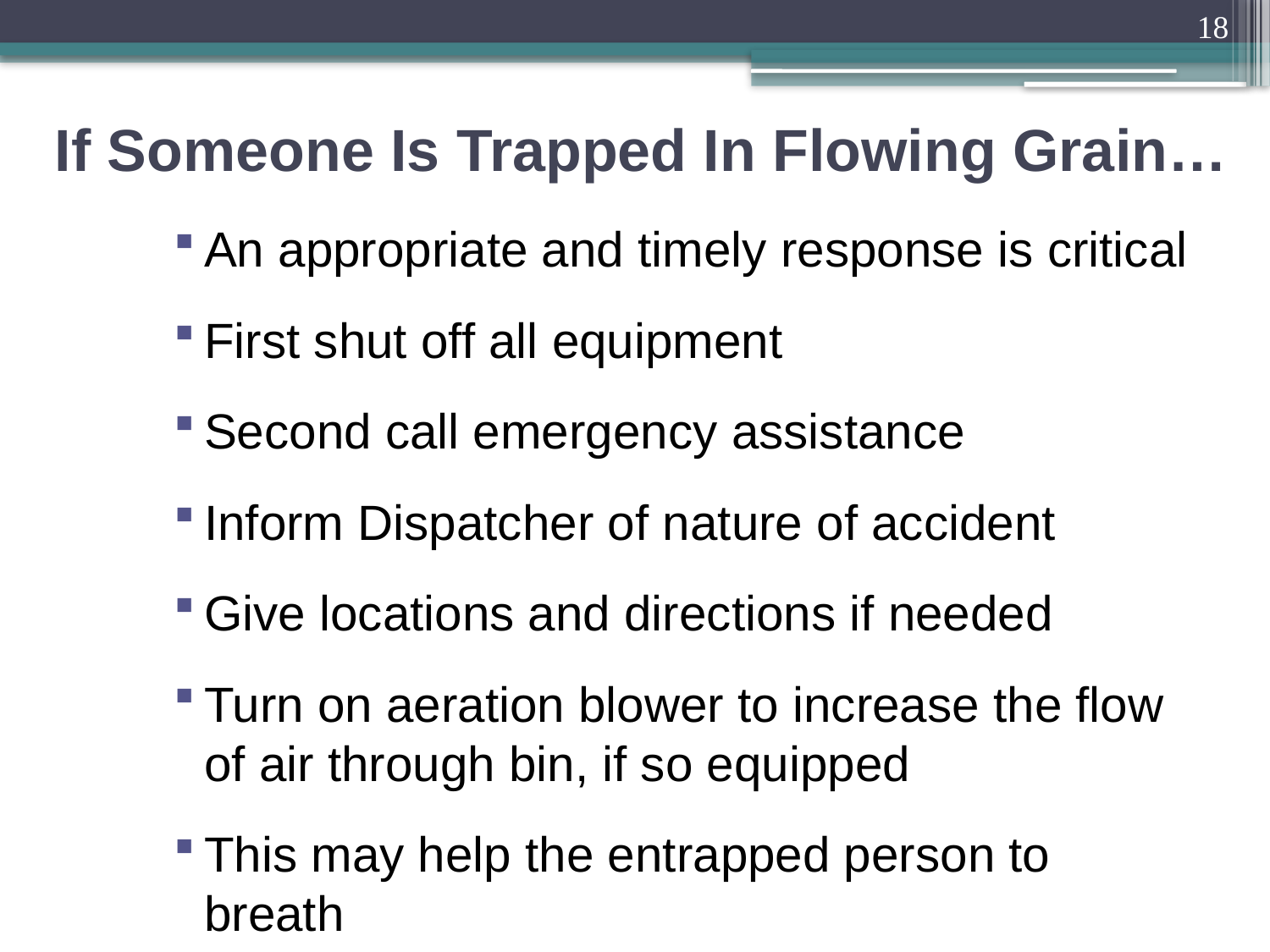

18
# If Someone Is Trapped In Flowing Grain…
An appropriate and timely response is critical

First shut off all equipment

Second call emergency assistance

Inform Dispatcher of nature of accident

Give locations and directions if needed

Turn on aeration blower to increase the flow of air through bin, if so equipped

This may help the entrapped person to breath